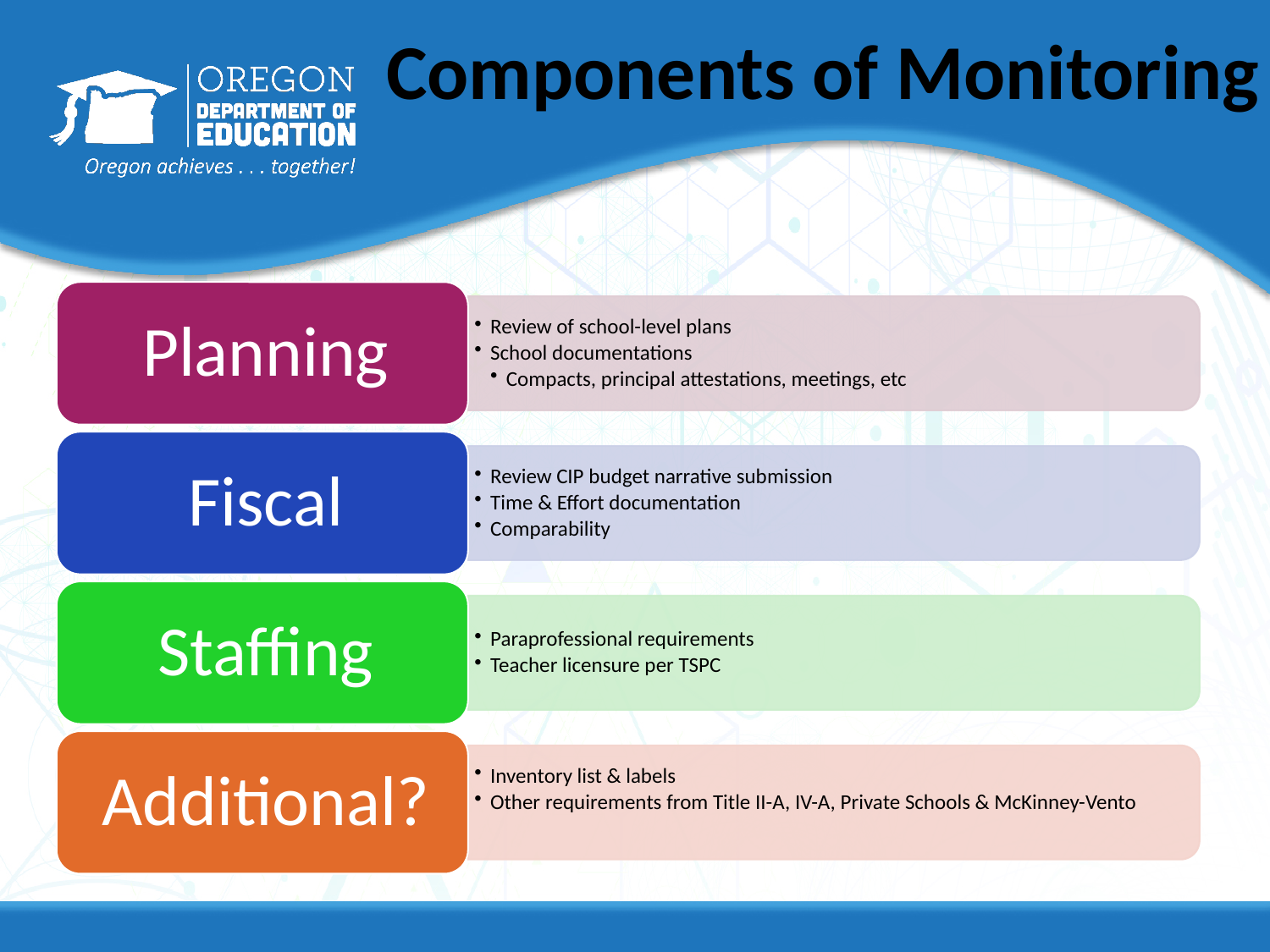

# Components of Monitoring
Review of school-level plans
School documentations
Compacts, principal attestations, meetings, etc
Planning
Review CIP budget narrative submission
Time & Effort documentation
Comparability
Fiscal
Paraprofessional requirements
Teacher licensure per TSPC
Staffing
Inventory list & labels
Other requirements from Title II-A, IV-A, Private Schools & McKinney-Vento

Additional?